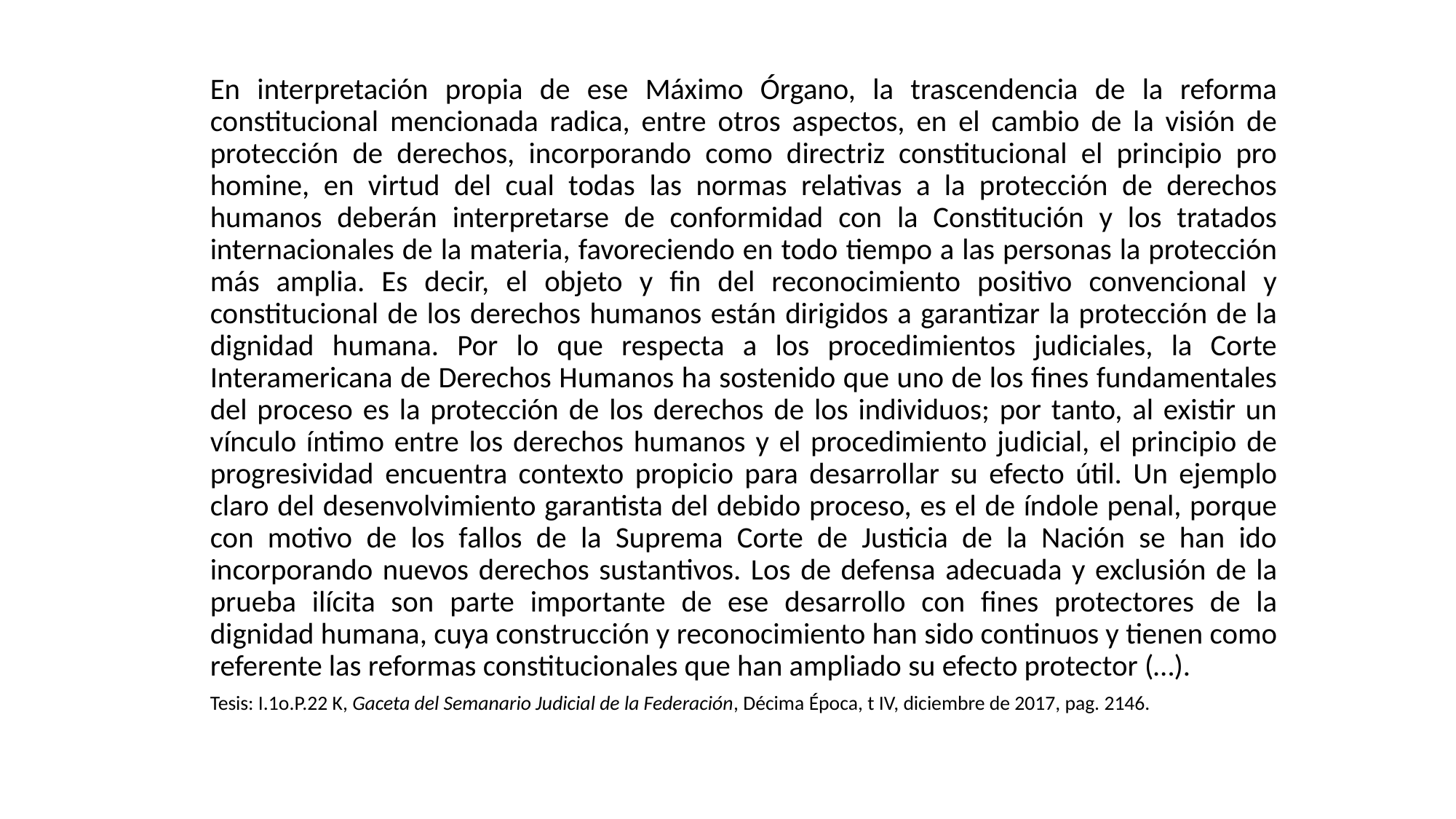

En interpretación propia de ese Máximo Órgano, la trascendencia de la reforma constitucional mencionada radica, entre otros aspectos, en el cambio de la visión de protección de derechos, incorporando como directriz constitucional el principio pro homine, en virtud del cual todas las normas relativas a la protección de derechos humanos deberán interpretarse de conformidad con la Constitución y los tratados internacionales de la materia, favoreciendo en todo tiempo a las personas la protección más amplia. Es decir, el objeto y fin del reconocimiento positivo convencional y constitucional de los derechos humanos están dirigidos a garantizar la protección de la dignidad humana. Por lo que respecta a los procedimientos judiciales, la Corte Interamericana de Derechos Humanos ha sostenido que uno de los fines fundamentales del proceso es la protección de los derechos de los individuos; por tanto, al existir un vínculo íntimo entre los derechos humanos y el procedimiento judicial, el principio de progresividad encuentra contexto propicio para desarrollar su efecto útil. Un ejemplo claro del desenvolvimiento garantista del debido proceso, es el de índole penal, porque con motivo de los fallos de la Suprema Corte de Justicia de la Nación se han ido incorporando nuevos derechos sustantivos. Los de defensa adecuada y exclusión de la prueba ilícita son parte importante de ese desarrollo con fines protectores de la dignidad humana, cuya construcción y reconocimiento han sido continuos y tienen como referente las reformas constitucionales que han ampliado su efecto protector (…).
Tesis: I.1o.P.22 K, Gaceta del Semanario Judicial de la Federación, Décima Época, t IV, diciembre de 2017, pag. 2146.